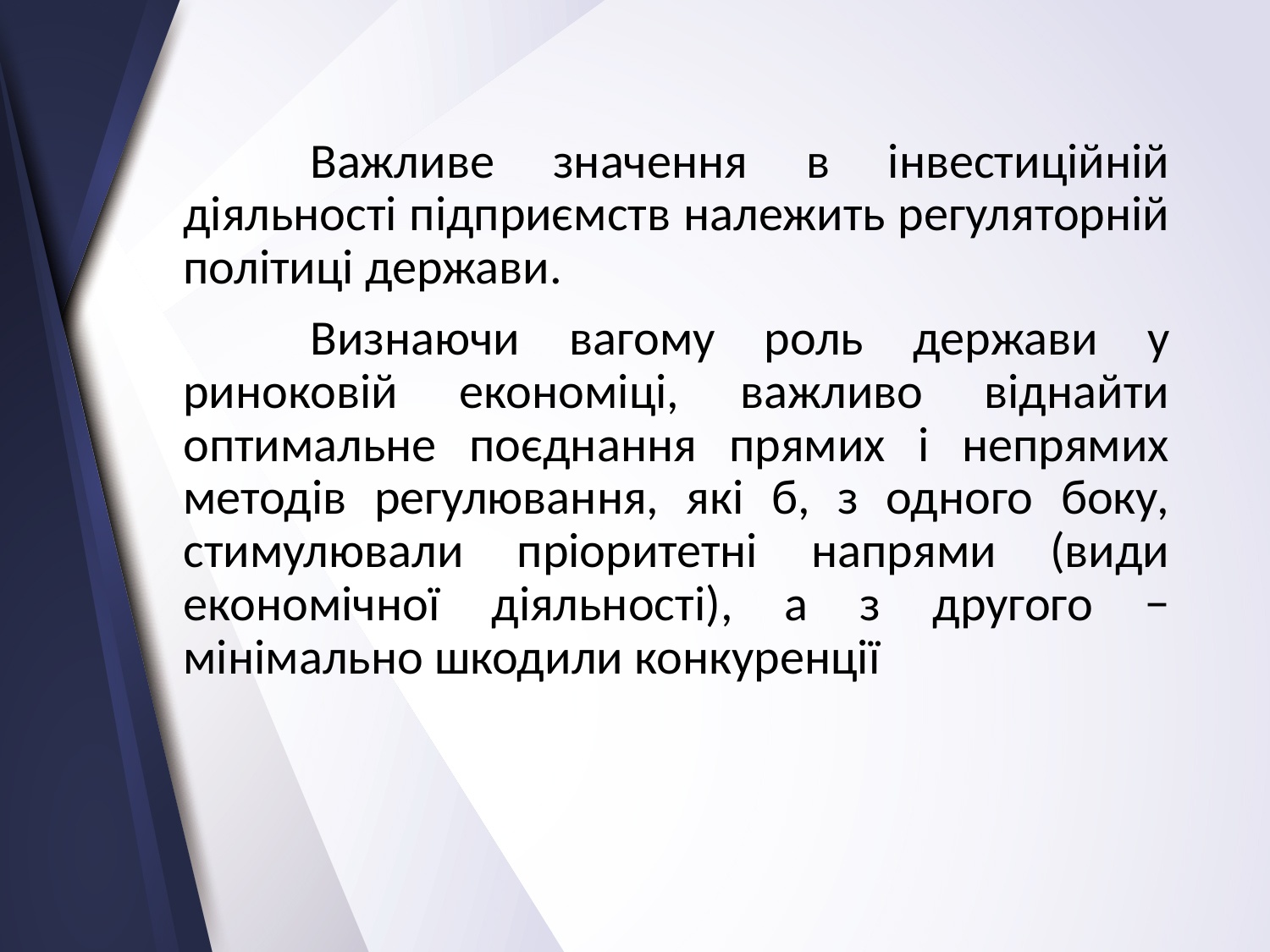

Важливе значення в інвестиційній діяльності підприємств належить регуляторній політиці держави.
		Визнаючи вагому роль держави у риноковій економіці, важливо віднайти оптимальне поєднання прямих і непрямих методів регулювання, які б, з одного боку, стимулювали пріоритетні напрями (види економічної діяльності), а з другого − мінімально шкодили конкуренції